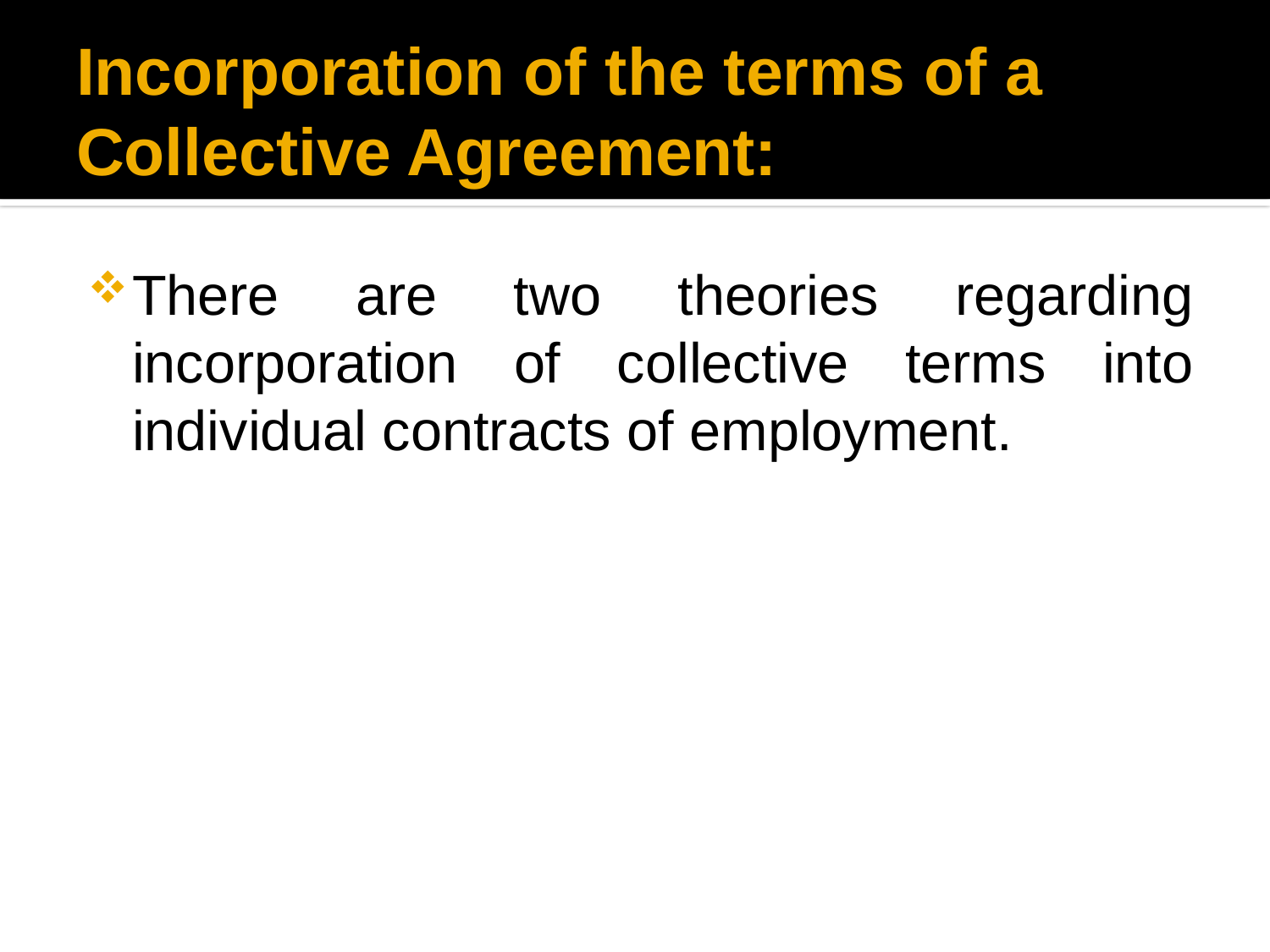

# Incorporation of the terms of a Collective Agreement:
There are two theories regarding incorporation of collective terms into individual contracts of employment.